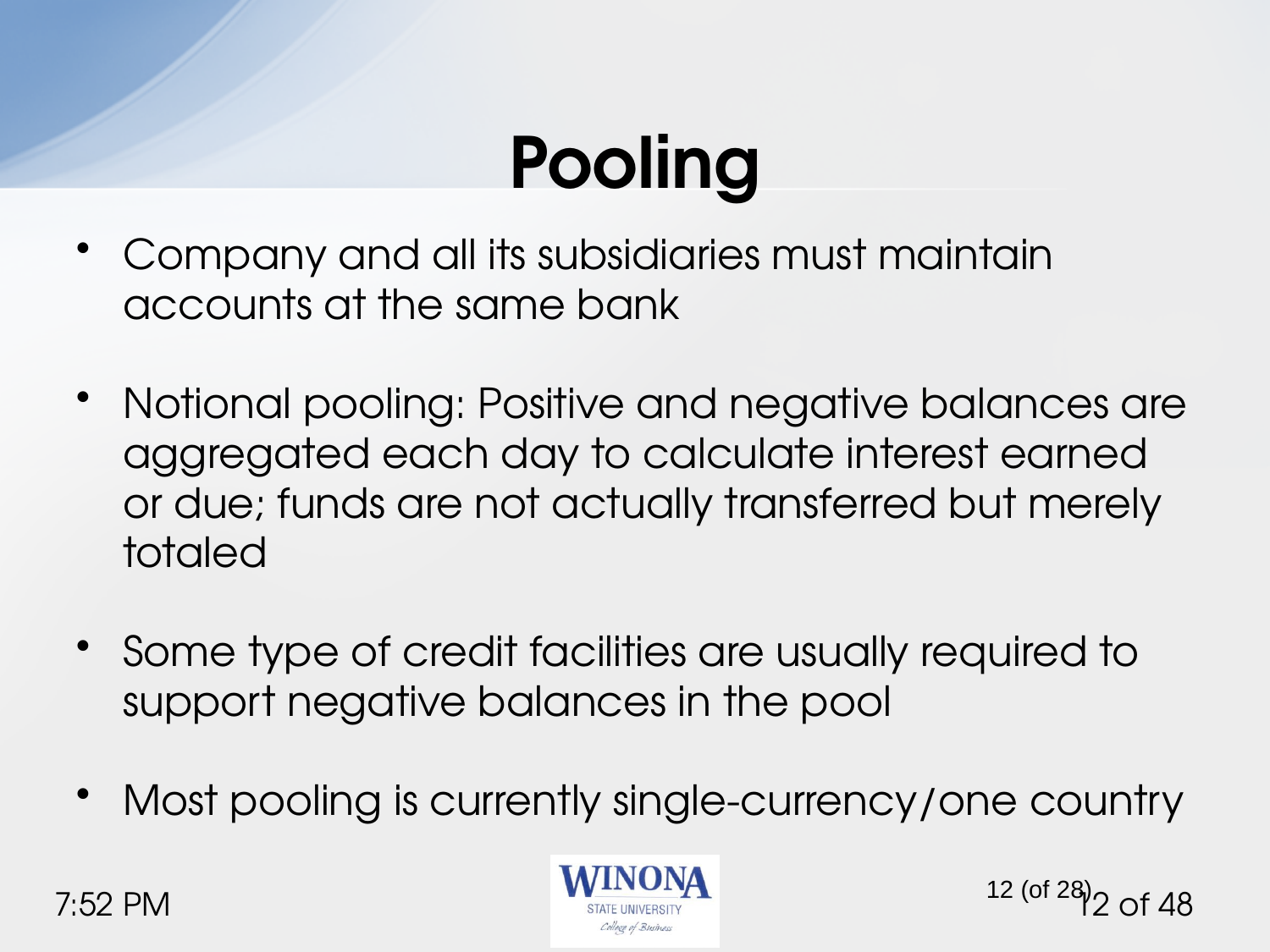

# Pooling
Company and all its subsidiaries must maintain accounts at the same bank

Notional pooling: Positive and negative balances are aggregated each day to calculate interest earned or due; funds are not actually transferred but merely totaled

Some type of credit facilities are usually required to support negative balances in the pool

Most pooling is currently single-currency/one country
12 (of 28)